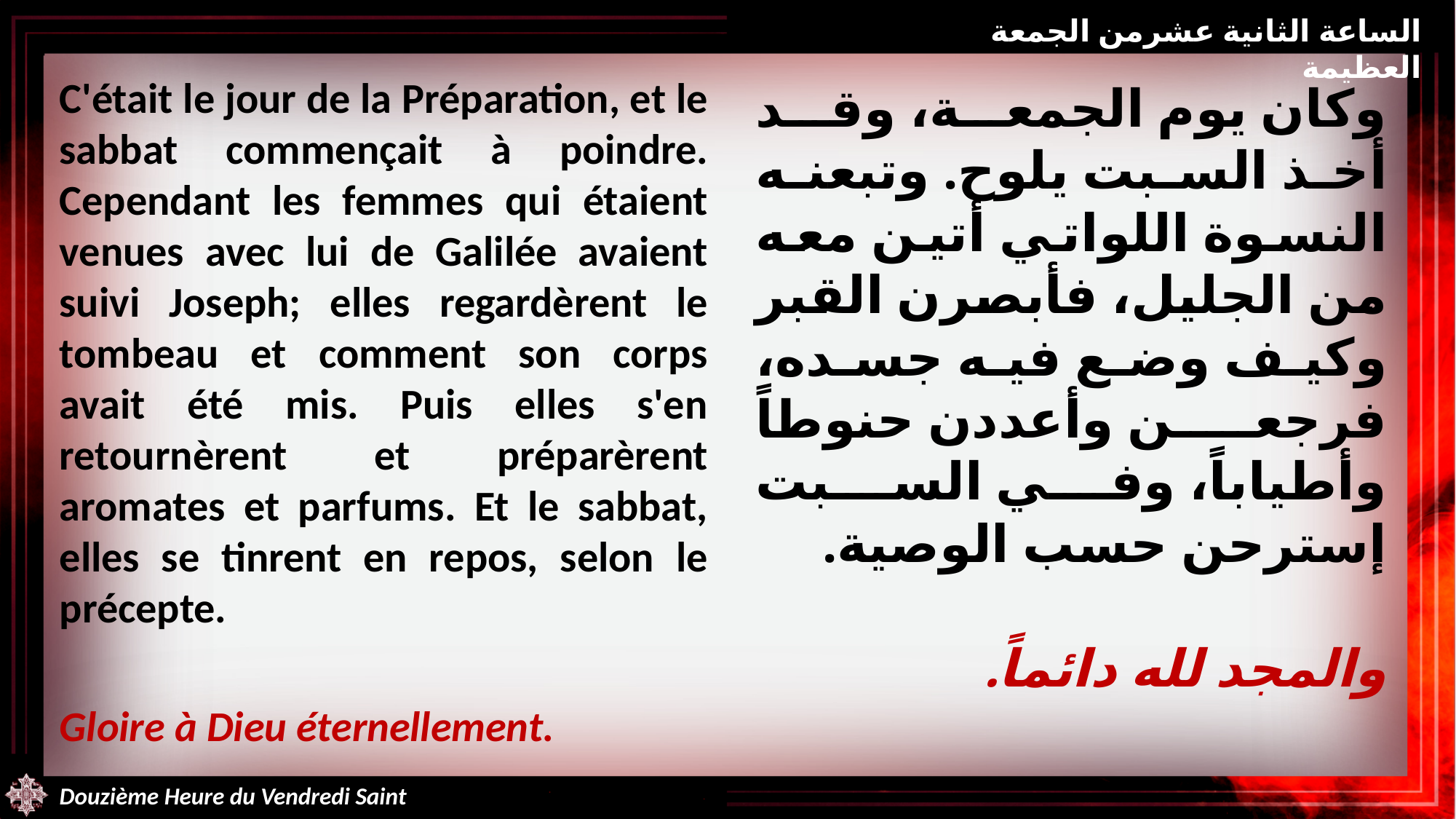

الساعة الثانية عشرمن الجمعة العظيمة
C'était le jour de la Préparation, et le sabbat commençait à poindre. Cependant les femmes qui étaient venues avec lui de Galilée avaient suivi Joseph; elles regardèrent le tombeau et comment son corps avait été mis. Puis elles s'en retournèrent et préparèrent aromates et parfums. Et le sabbat, elles se tinrent en repos, selon le précepte.

Gloire à Dieu éternellement.
وكان يوم الجمعة، وقد أخذ السبت يلوح. وتبعنه النسوة اللواتي أتين معه من الجليل، فأبصرن القبر وكيف وضع فيه جسده، فرجعن وأعددن حنوطاً وأطياباً، وفي السبت إسترحن حسب الوصية.

والمجد لله دائماً.
Douzième Heure du Vendredi Saint